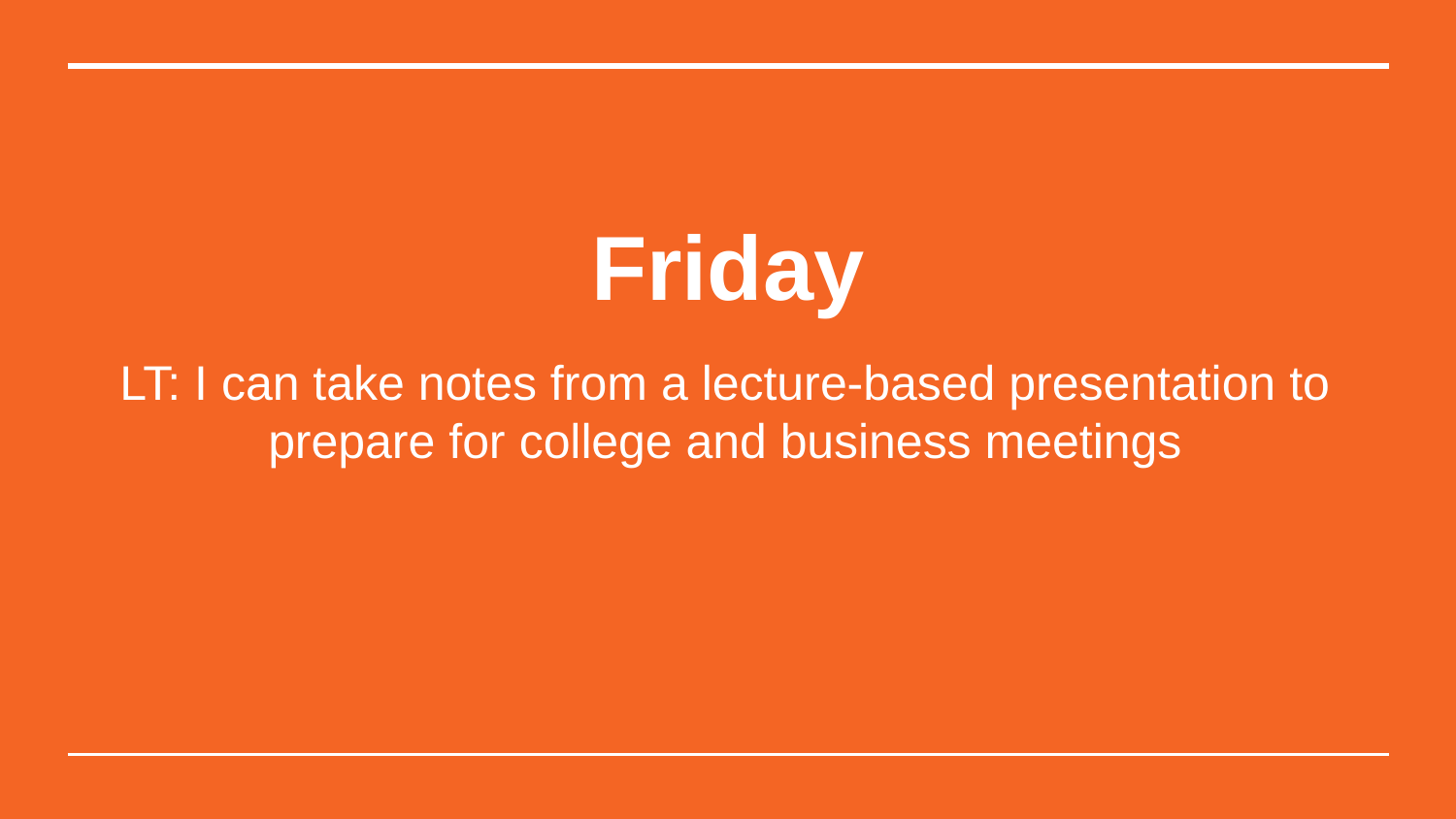

Friday
# LT: I can take notes from a lecture-based presentation to prepare for college and business meetings